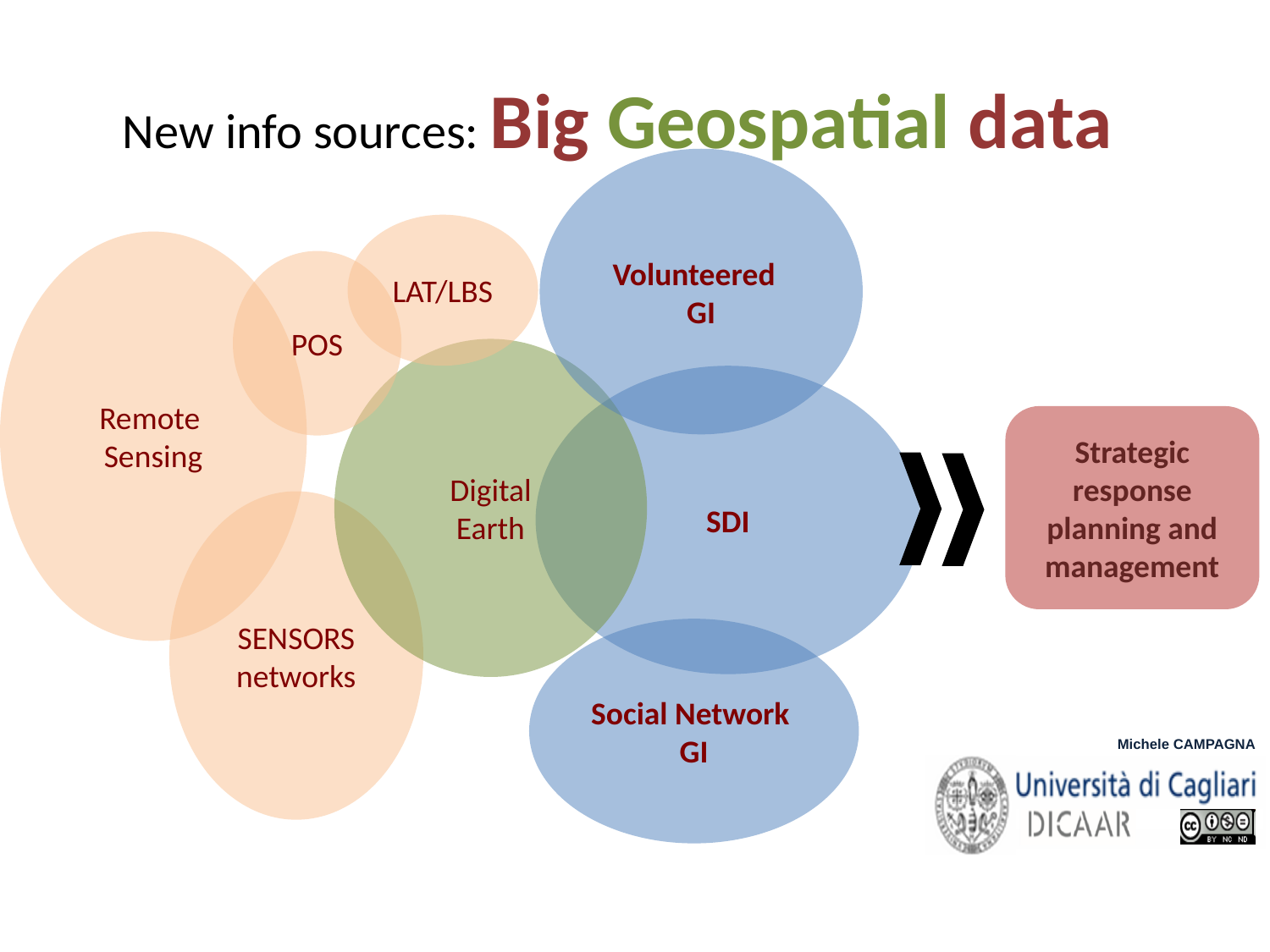

# New info sources: Big Geospatial data
Volunteered
GI
LAT/LBS
Remote
Sensing
POS
Digital
Earth
SDI
Strategic response planning and management

SENSORS
networks
Social Network
GI